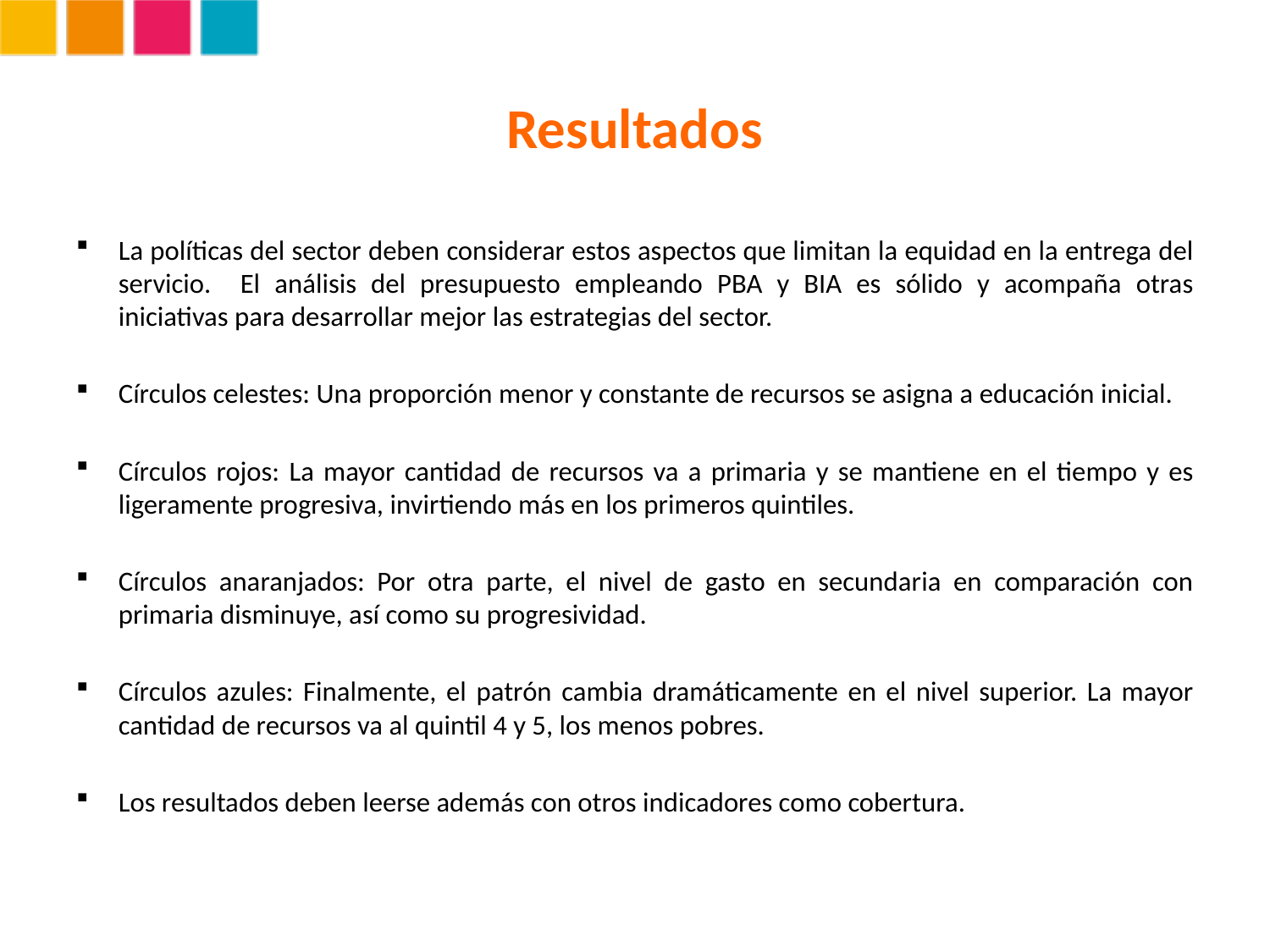

# Resultados
La políticas del sector deben considerar estos aspectos que limitan la equidad en la entrega del servicio.  El análisis del presupuesto empleando PBA y BIA es sólido y acompaña otras iniciativas para desarrollar mejor las estrategias del sector.

Círculos celestes: Una proporción menor y constante de recursos se asigna a educación inicial.

Círculos rojos: La mayor cantidad de recursos va a primaria y se mantiene en el tiempo y es ligeramente progresiva, invirtiendo más en los primeros quintiles.

Círculos anaranjados: Por otra parte, el nivel de gasto en secundaria en comparación con primaria disminuye, así como su progresividad.

Círculos azules: Finalmente, el patrón cambia dramáticamente en el nivel superior. La mayor cantidad de recursos va al quintil 4 y 5, los menos pobres.

Los resultados deben leerse además con otros indicadores como cobertura.